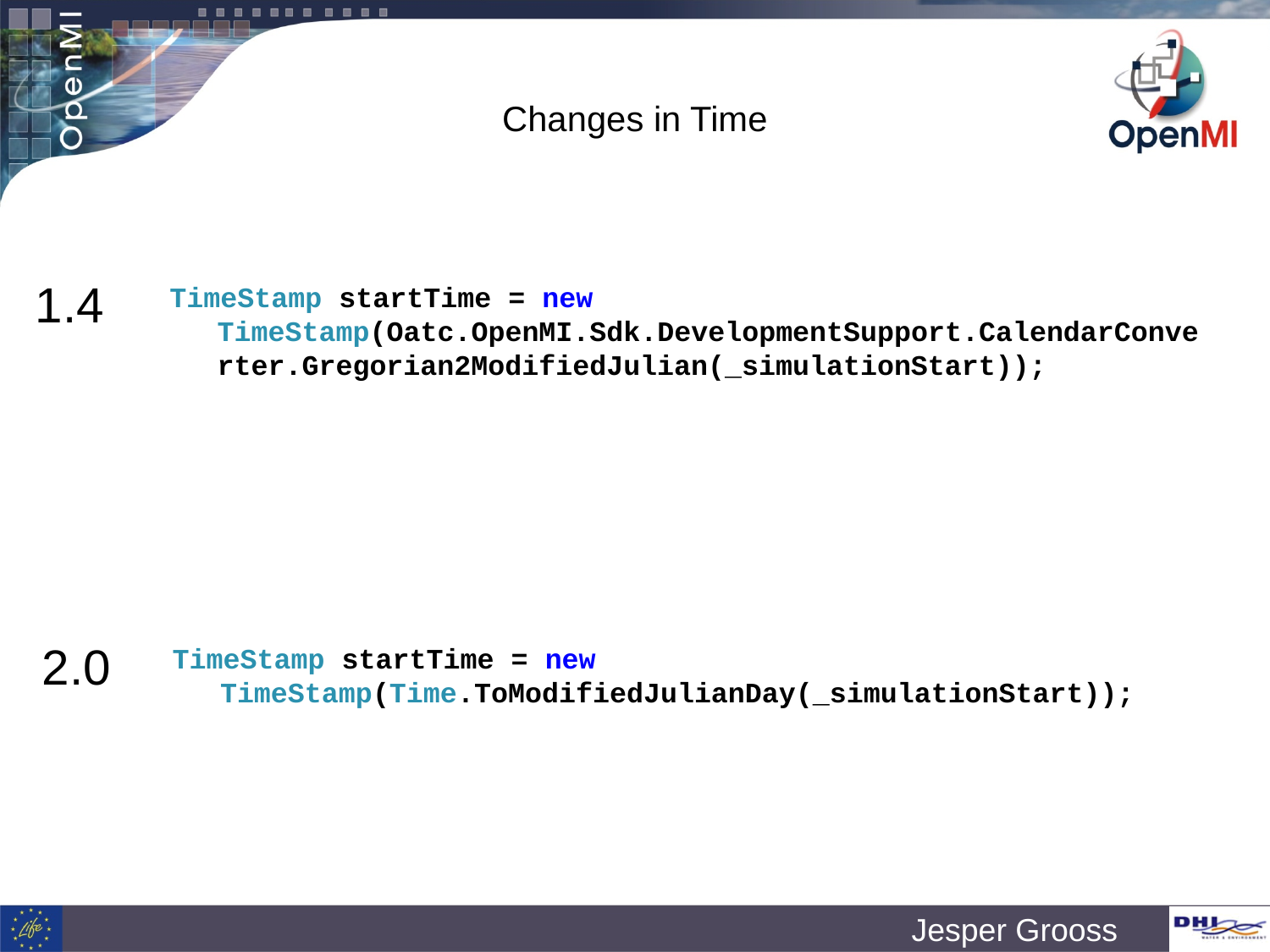

# Changes in Time
1.4
TimeStamp startTime = new TimeStamp(Oatc.OpenMI.Sdk.DevelopmentSupport.CalendarConverter.Gregorian2ModifiedJulian(_simulationStart));

2.0
TimeStamp startTime = new TimeStamp(Time.ToModifiedJulianDay(_simulationStart));